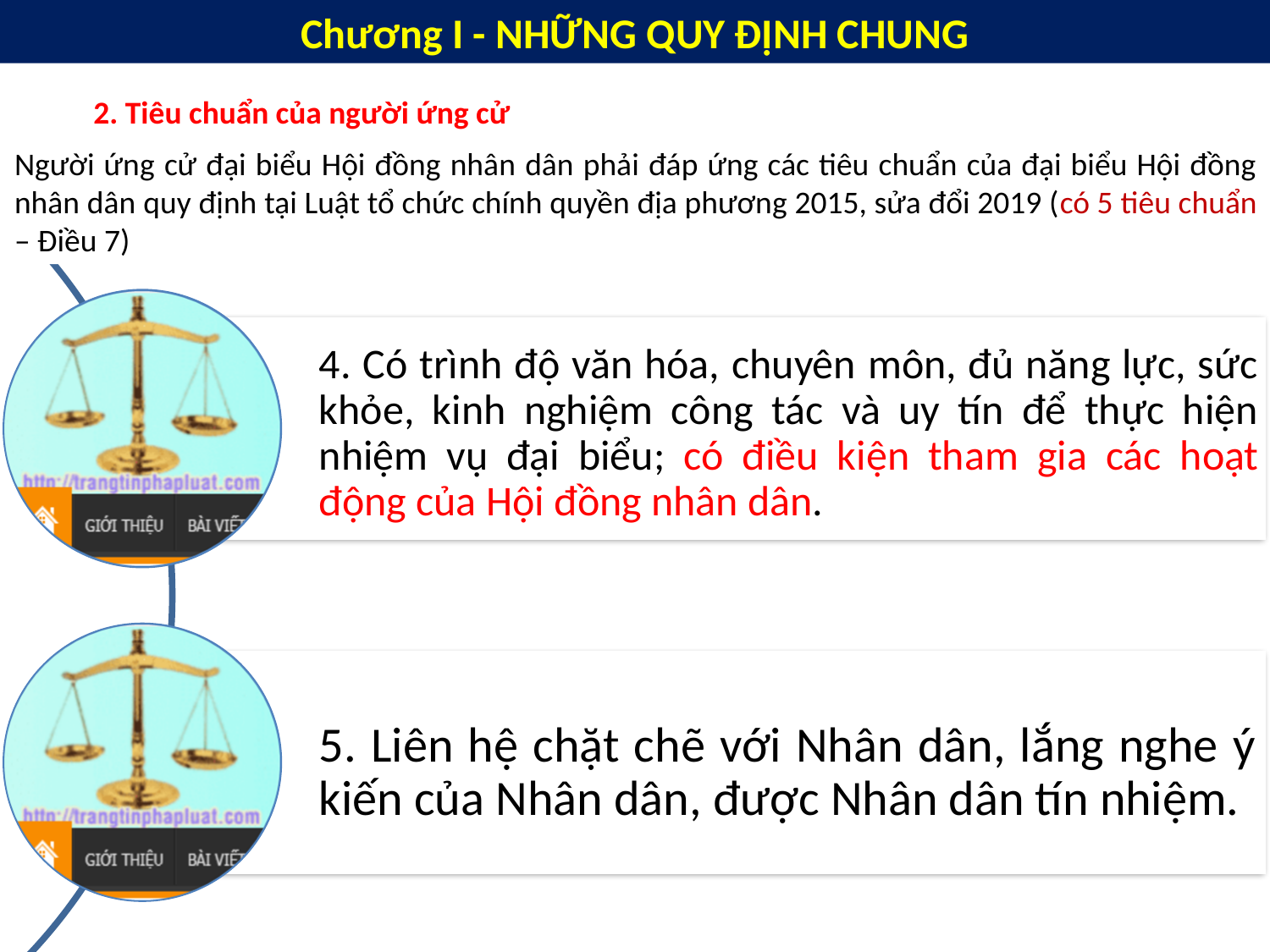

Chương I - NHỮNG QUY ĐỊNH CHUNG
 2. Tiêu chuẩn của người ứng cử
Người ứng cử đại biểu Hội đồng nhân dân phải đáp ứng các tiêu chuẩn của đại biểu Hội đồng nhân dân quy định tại Luật tổ chức chính quyền địa phương 2015, sửa đổi 2019 (có 5 tiêu chuẩn – Điều 7)

4. Có trình độ văn hóa, chuyên môn, đủ năng lực, sức khỏe, kinh nghiệm công tác và uy tín để thực hiện nhiệm vụ đại biểu; có điều kiện tham gia các hoạt động của Hội đồng nhân dân.

5. Liên hệ chặt chẽ với Nhân dân, lắng nghe ý kiến của Nhân dân, được Nhân dân tín nhiệm.